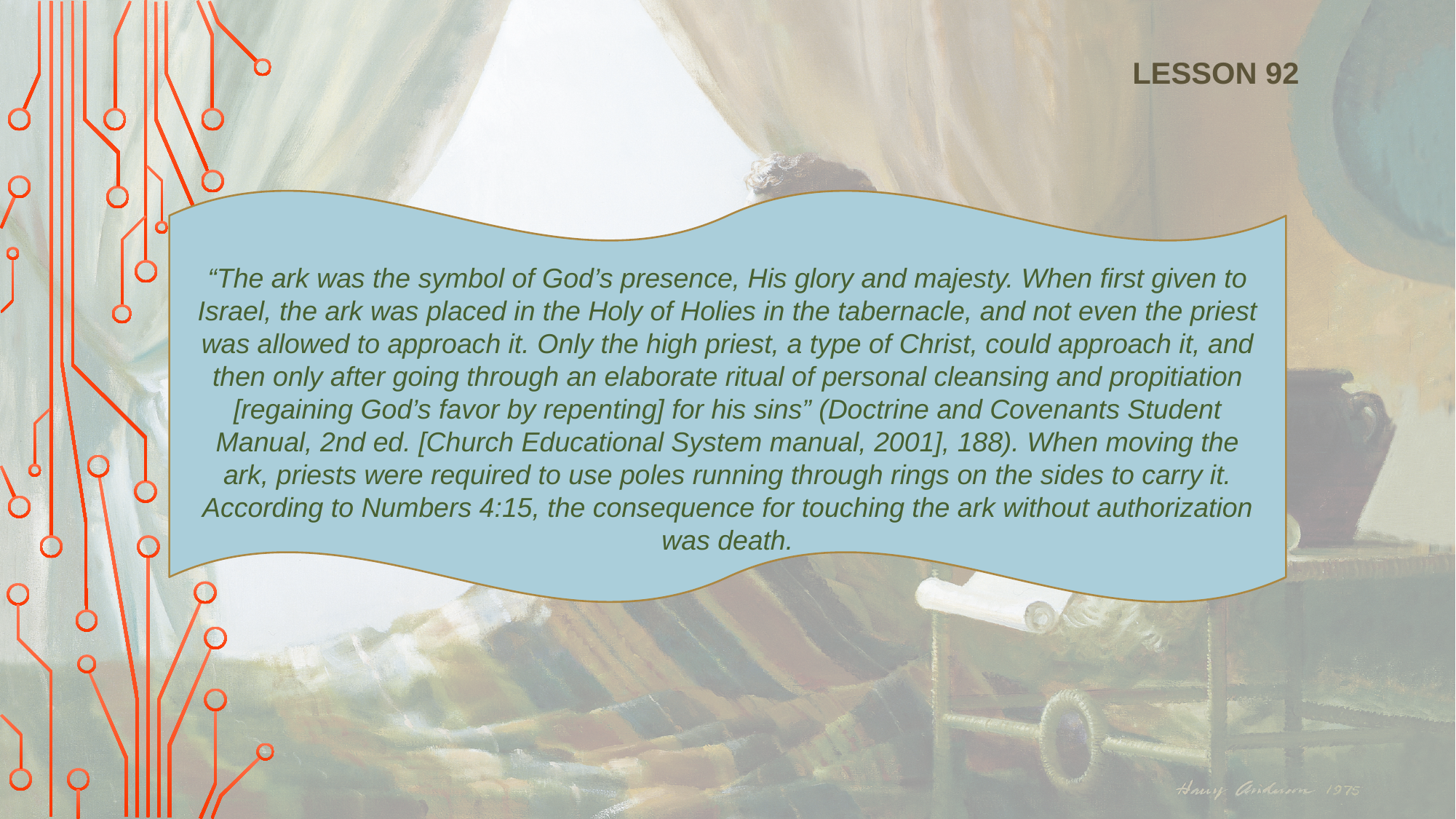

LESSON 92

“The ark was the symbol of God’s presence, His glory and majesty. When first given to Israel, the ark was placed in the Holy of Holies in the tabernacle, and not even the priest was allowed to approach it. Only the high priest, a type of Christ, could approach it, and then only after going through an elaborate ritual of personal cleansing and propitiation [regaining God’s favor by repenting] for his sins” (Doctrine and Covenants Student Manual, 2nd ed. [Church Educational System manual, 2001], 188). When moving the ark, priests were required to use poles running through rings on the sides to carry it. According to Numbers 4:15, the consequence for touching the ark without authorization was death.